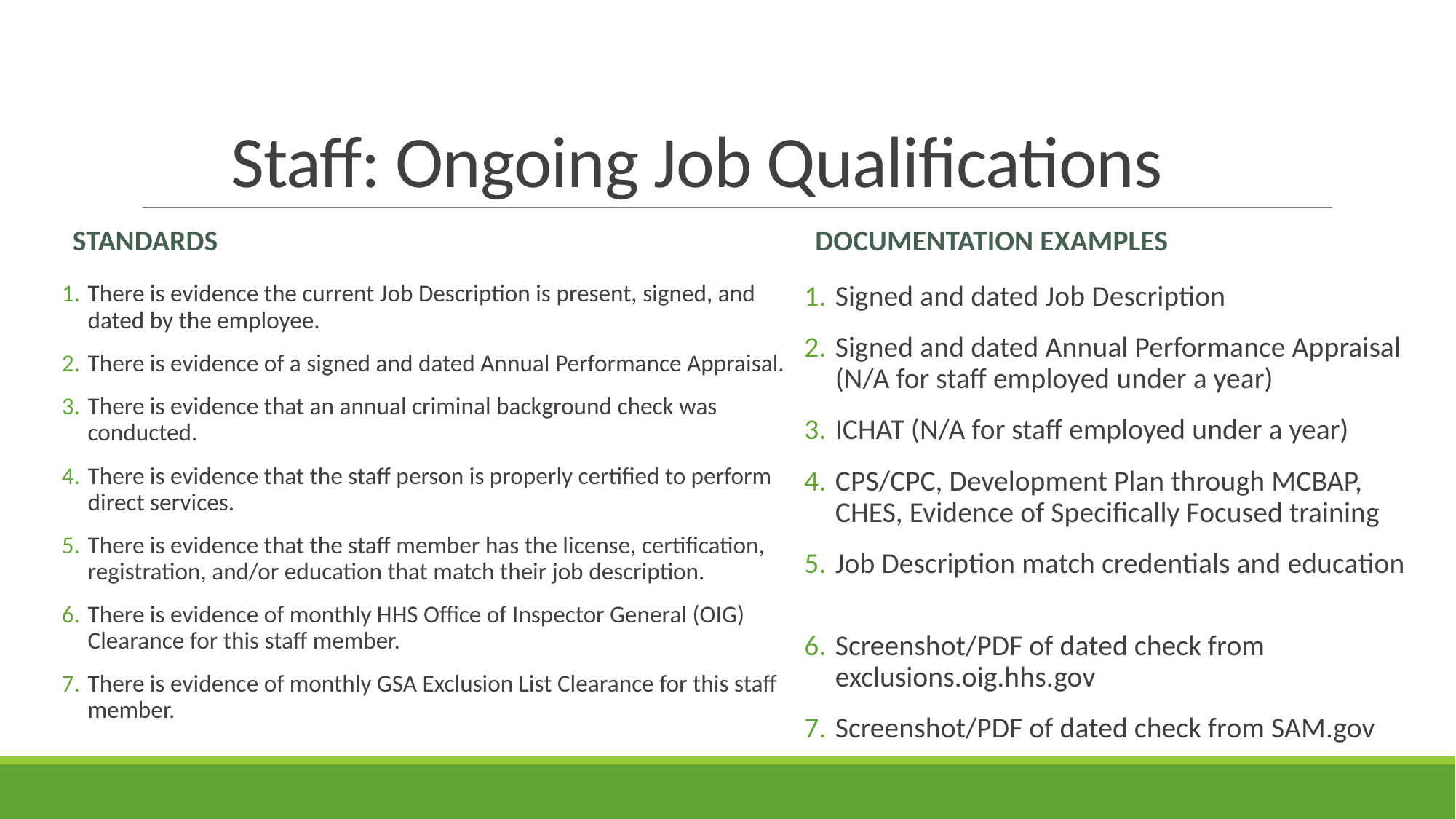

# Staff: Ongoing Job Qualifications
Standards
Documentation Examples
There is evidence the current Job Description is present, signed, and dated by the employee.
There is evidence of a signed and dated Annual Performance Appraisal.
There is evidence that an annual criminal background check was conducted.
There is evidence that the staff person is properly certified to perform direct services.
There is evidence that the staff member has the license, certification, registration, and/or education that match their job description.
There is evidence of monthly HHS Office of Inspector General (OIG) Clearance for this staff member.
There is evidence of monthly GSA Exclusion List Clearance for this staff member.
Signed and dated Job Description
Signed and dated Annual Performance Appraisal (N/A for staff employed under a year)
ICHAT (N/A for staff employed under a year)
CPS/CPC, Development Plan through MCBAP, CHES, Evidence of Specifically Focused training
Job Description match credentials and education
Screenshot/PDF of dated check from exclusions.oig.hhs.gov
Screenshot/PDF of dated check from SAM.gov